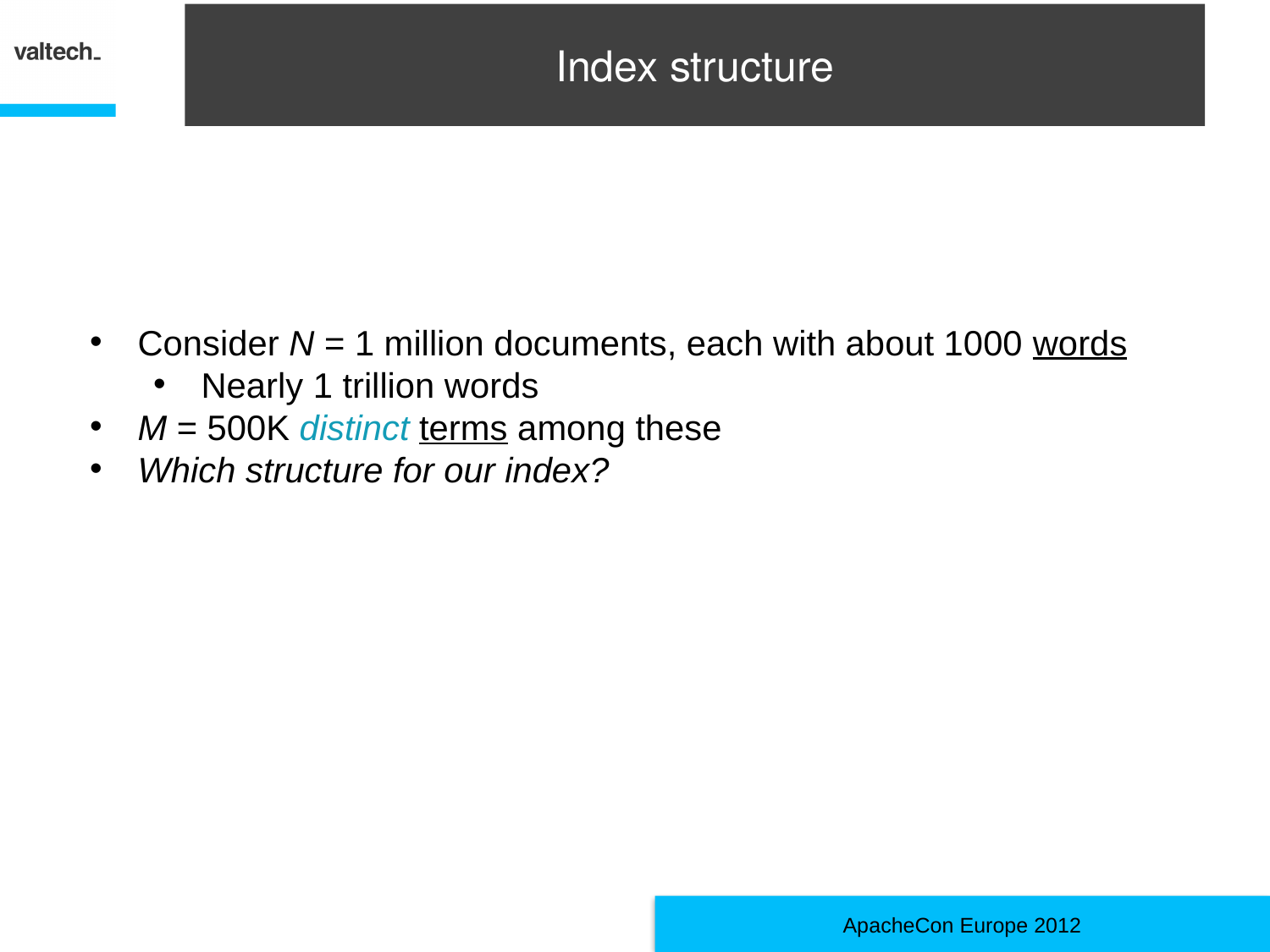

# Index structure
Consider N = 1 million documents, each with about 1000 words
Nearly 1 trillion words
M = 500K distinct terms among these
Which structure for our index?

ApacheCon Europe 2012